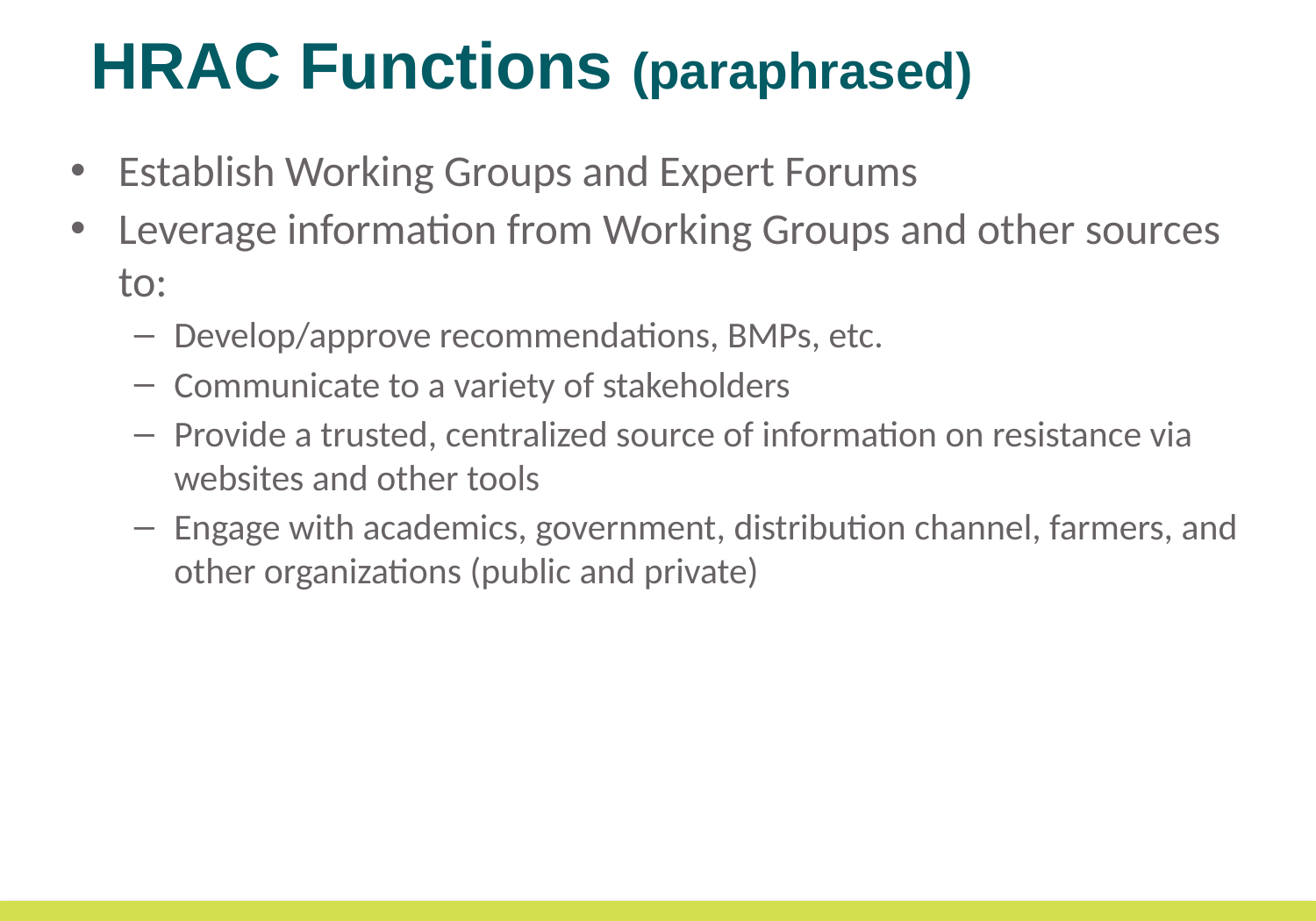

HRAC Functions (paraphrased)
Establish Working Groups and Expert Forums
Leverage information from Working Groups and other sources to:
Develop/approve recommendations, BMPs, etc.
Communicate to a variety of stakeholders
Provide a trusted, centralized source of information on resistance via websites and other tools
Engage with academics, government, distribution channel, farmers, and other organizations (public and private)